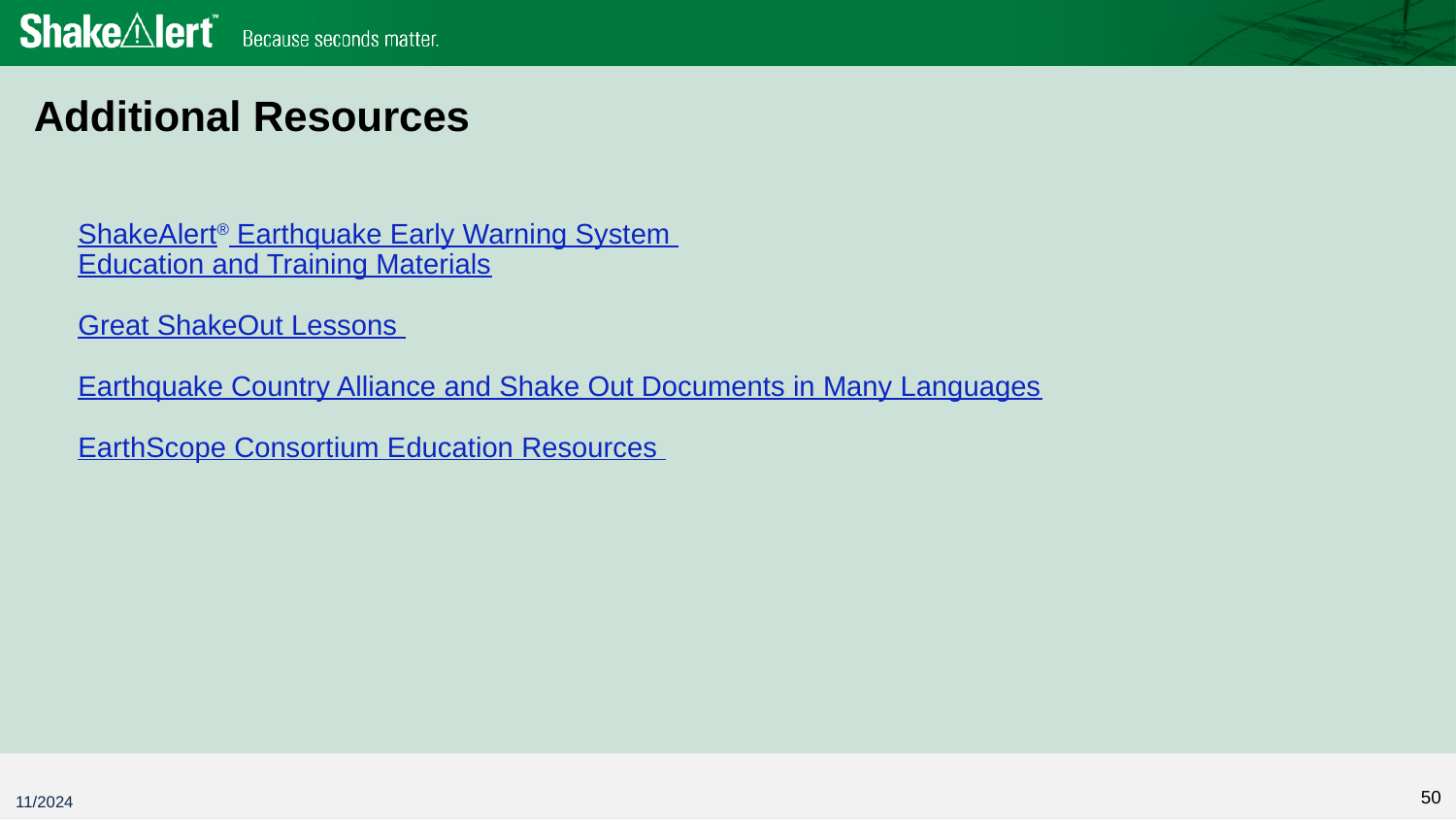

# Additional Resources
ShakeAlert® Earthquake Early Warning System Education and Training Materials

Great ShakeOut Lessons

Earthquake Country Alliance and Shake Out Documents in Many Languages

EarthScope Consortium Education Resources

50
11/2024